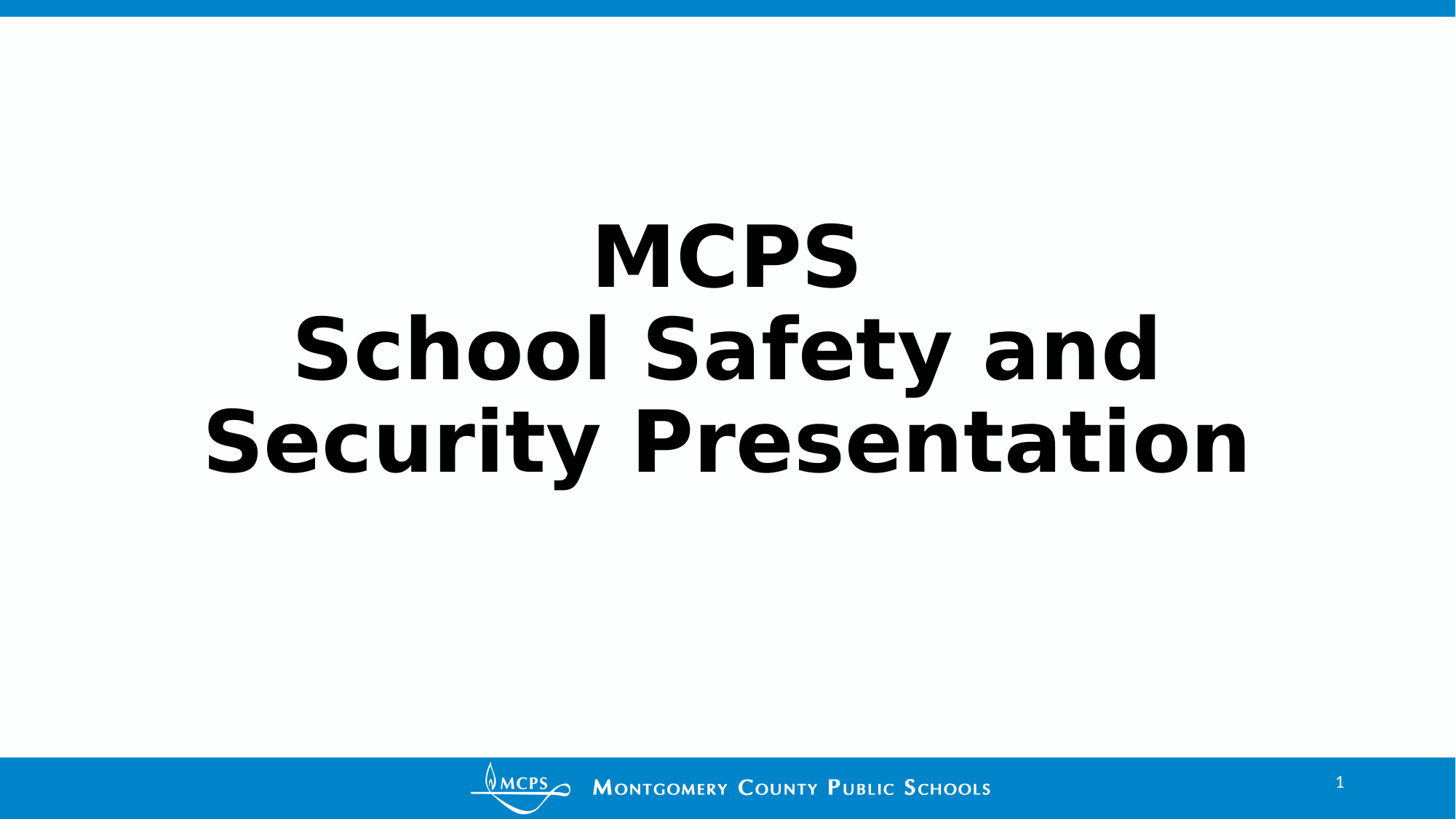

# MCPS School Safety and Security Presentation

1